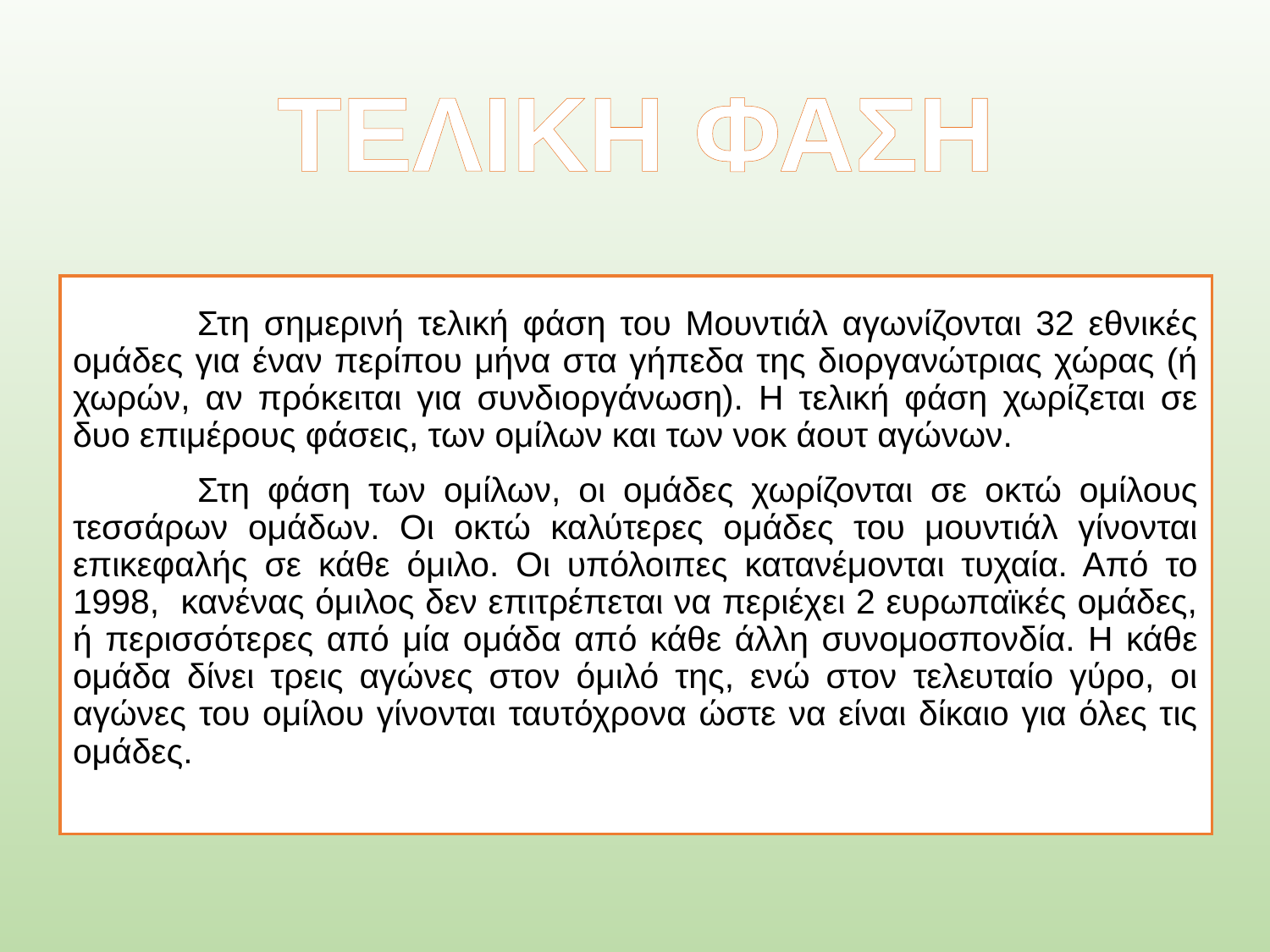

# ΤΕΛΙΚΗ ΦΑΣΗ

	Στη σημερινή τελική φάση του Μουντιάλ αγωνίζονται 32 εθνικές ομάδες για έναν περίπου μήνα στα γήπεδα της διοργανώτριας χώρας (ή χωρών, αν πρόκειται για συνδιοργάνωση). Η τελική φάση χωρίζεται σε δυο επιμέρους φάσεις, των ομίλων και των νοκ άουτ αγώνων.
	Στη φάση των ομίλων, οι ομάδες χωρίζονται σε οκτώ ομίλους τεσσάρων ομάδων. Οι οκτώ καλύτερες ομάδες του μουντιάλ γίνονται επικεφαλής σε κάθε όμιλο. Οι υπόλοιπες κατανέμονται τυχαία. Από το 1998,  κανένας όμιλος δεν επιτρέπεται να περιέχει 2 ευρωπαϊκές ομάδες, ή περισσότερες από μία ομάδα από κάθε άλλη συνομοσπονδία. Η κάθε ομάδα δίνει τρεις αγώνες στον όμιλό της, ενώ στον τελευταίο γύρο, οι αγώνες του ομίλου γίνονται ταυτόχρονα ώστε να είναι δίκαιο για όλες τις ομάδες.